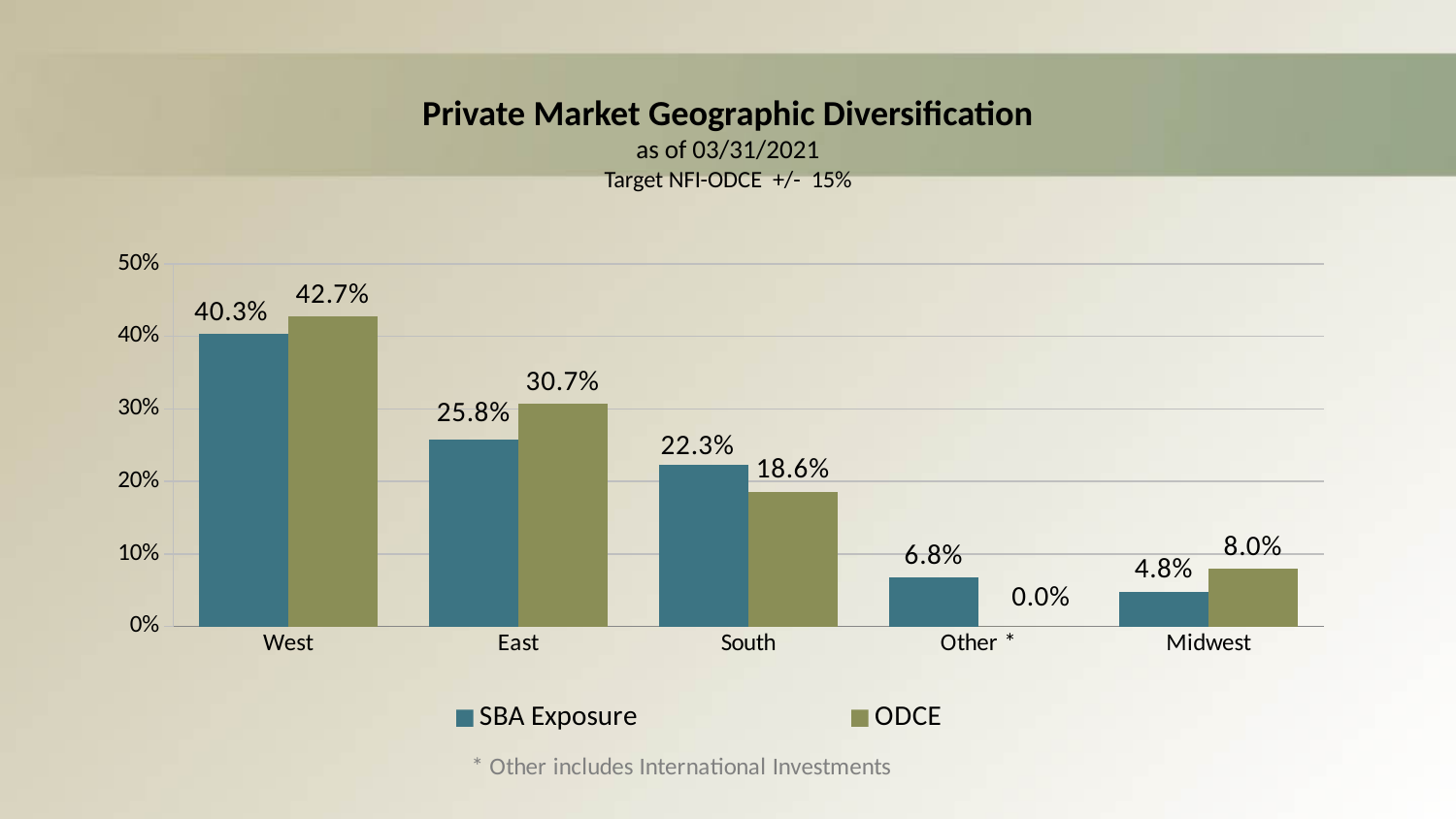

# Private Market Geographic Diversification as of 03/31/2021 Target NFI-ODCE  +/-  15%

### Chart

| Category | SBA Exposure | ODCE |
|---|---|---|
| West | 0.403 | 0.427 |
| East | 0.258 | 0.307 |
| South | 0.22299999999999998 | 0.186 |
| Other * | 0.068 | 0.0 |
| Midwest | 0.048 | 0.08 |